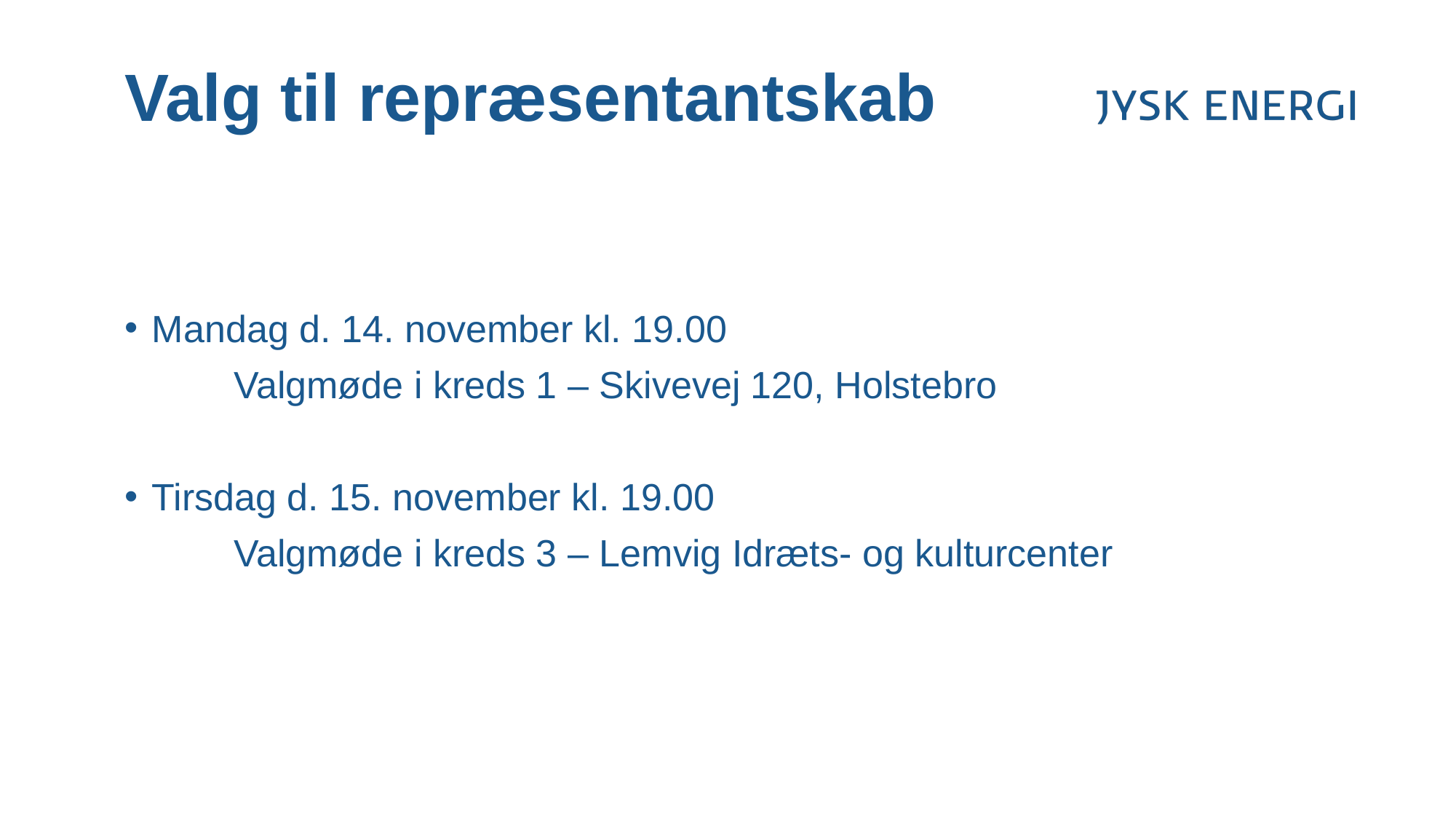

# Valg til repræsentantskab

Mandag d. 14. november kl. 19.00
	Valgmøde i kreds 1 – Skivevej 120, Holstebro

Tirsdag d. 15. november kl. 19.00
	Valgmøde i kreds 3 – Lemvig Idræts- og kulturcenter